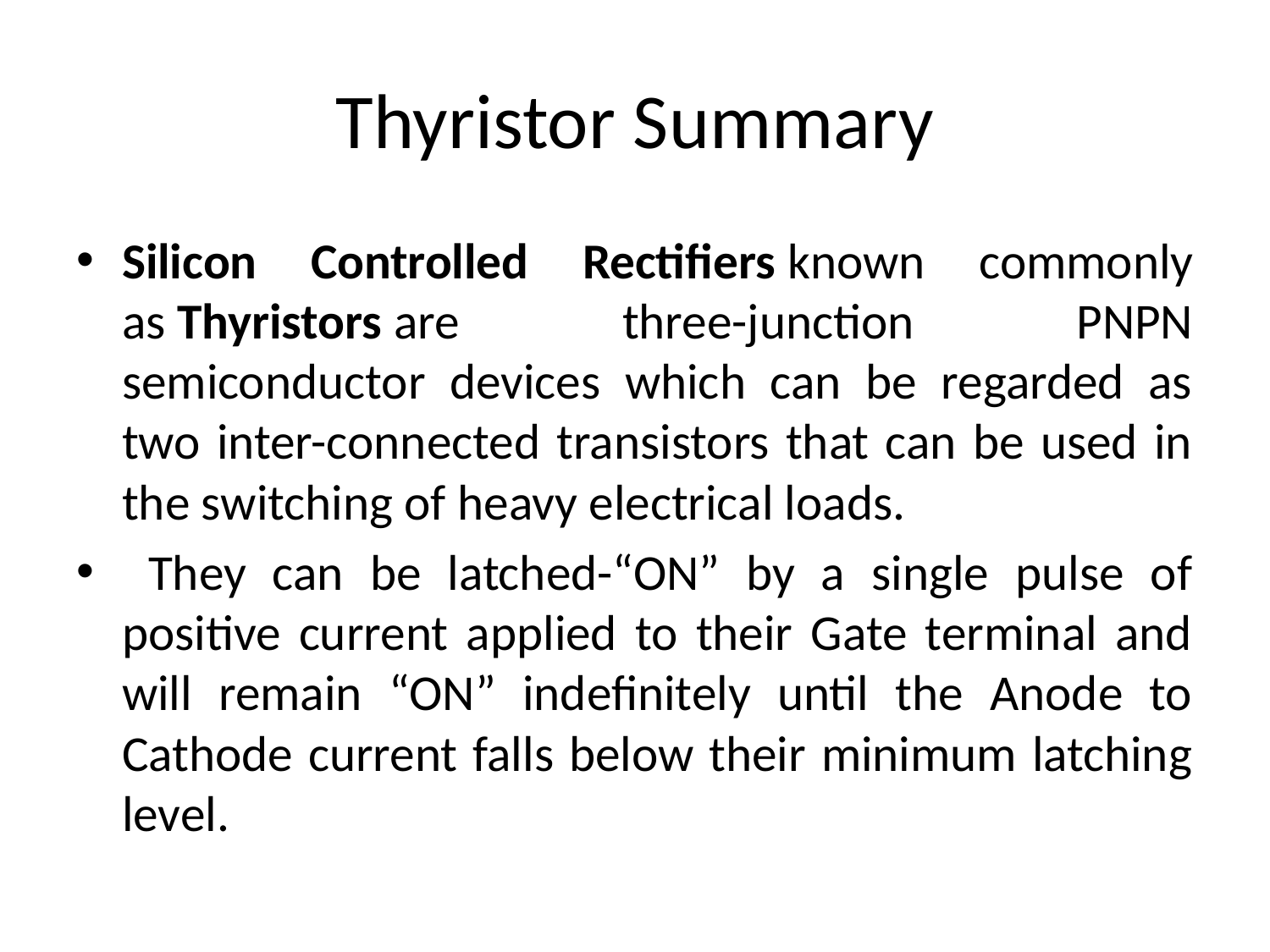

# Thyristor Summary
Silicon Controlled Rectifiers known commonly as Thyristors are three-junction PNPN semiconductor devices which can be regarded as two inter-connected transistors that can be used in the switching of heavy electrical loads.
 They can be latched-“ON” by a single pulse of positive current applied to their Gate terminal and will remain “ON” indefinitely until the Anode to Cathode current falls below their minimum latching level.